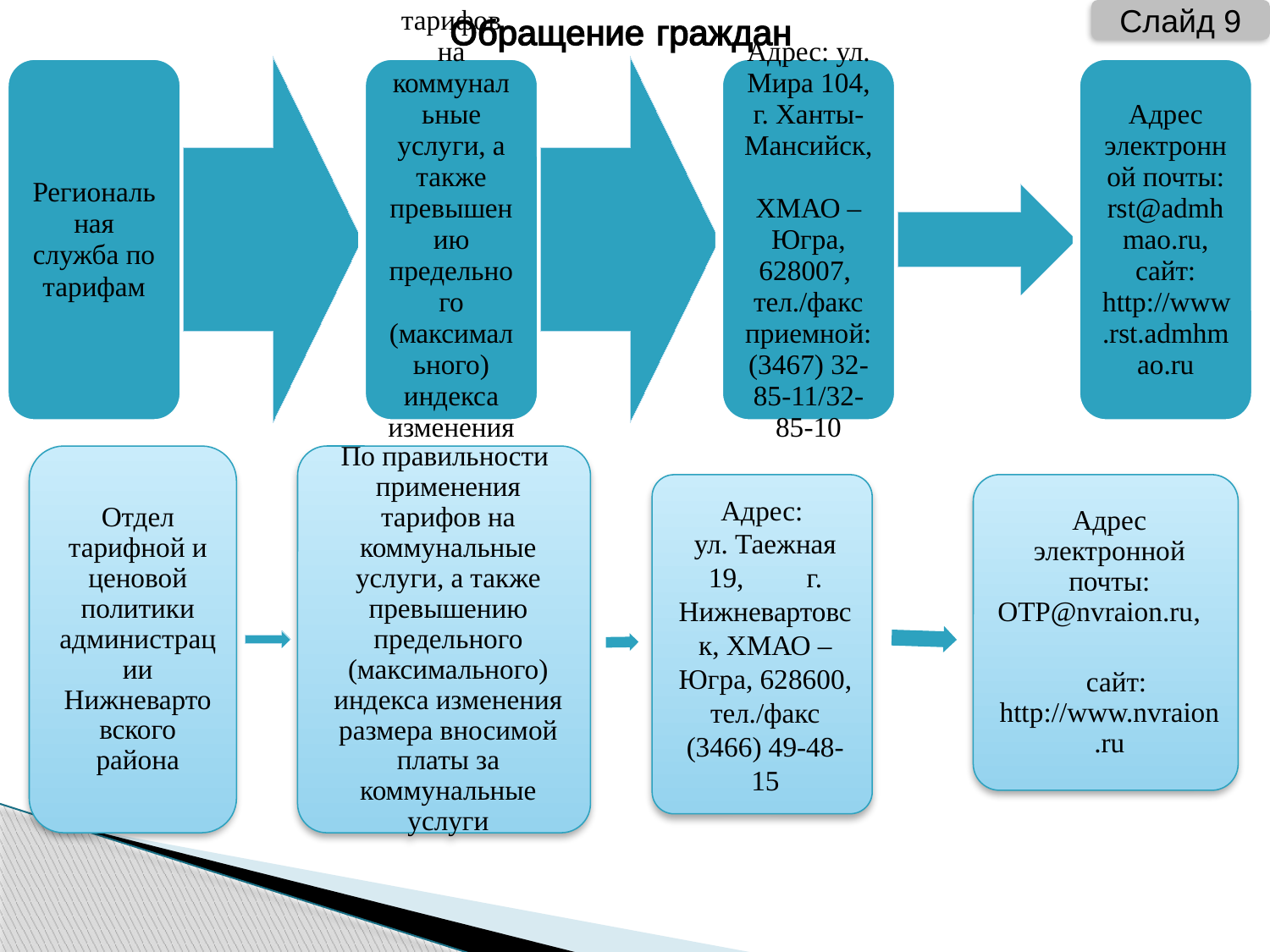

Слайд 9
# Обращение граждан
Региональная служба по тарифам
Адрес электронной почты: rst@admhmao.ru,
сайт: http://www.rst.admhmao.ru
Отдел тарифной и ценовой политики администрации Нижневартовского района

По правильности  применения тарифов на коммунальные услуги, а также превышению предельного (максимального) индекса изменения размера вносимой платы за коммунальные услуги

Адрес:
ул. Таежная 19,         г. Нижневартовск, ХМАО – Югра, 628600, тел./факс (3466) 49-48-15

Адрес электронной почты: OTP@nvraion.ru,
  сайт: http://www.nvraion.ru